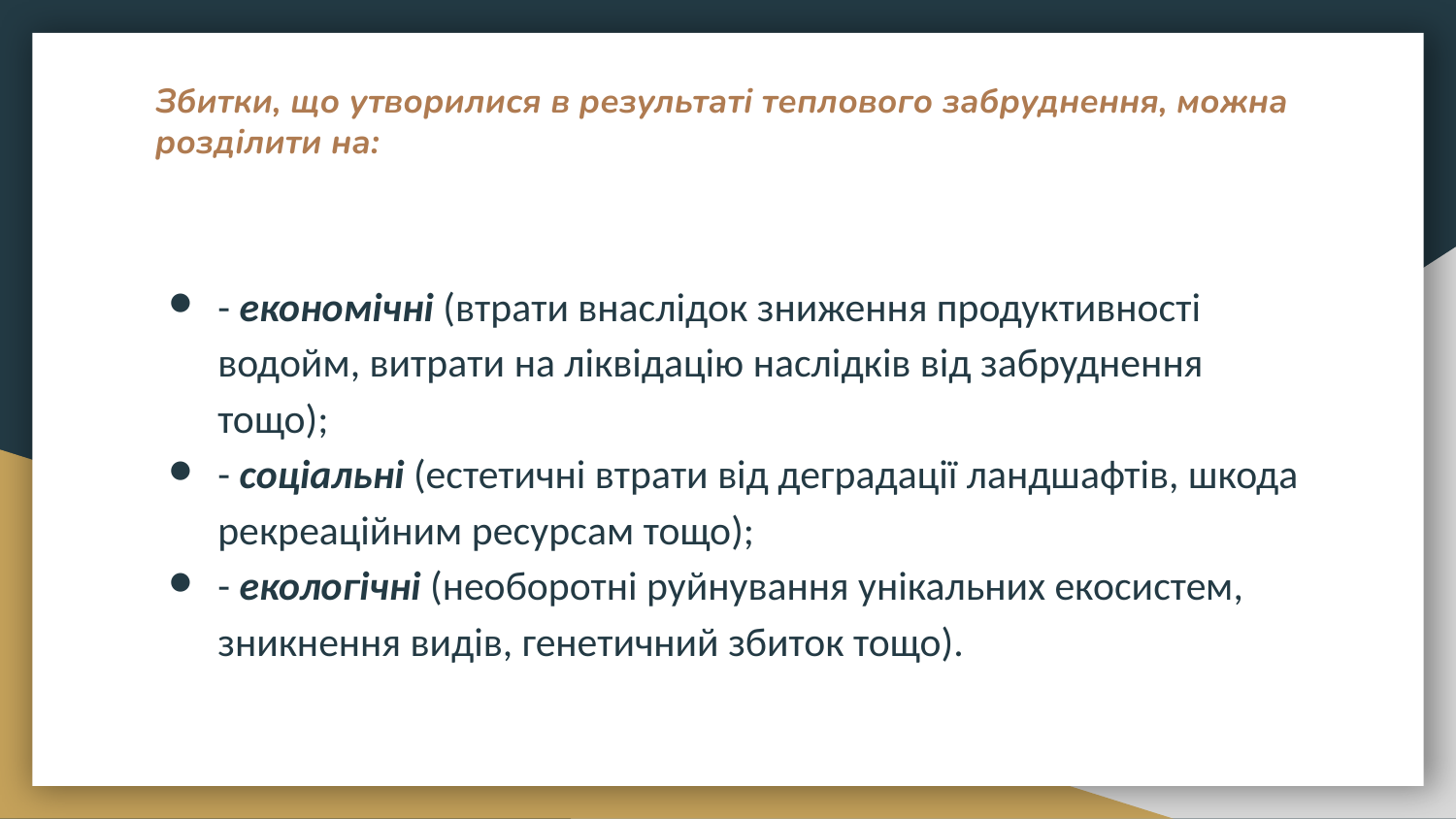

# Збитки, що утворилися в результаті теплового забруднення, можна розділити на:
- економічні (втрати внаслідок зниження продуктивності водойм, витрати на ліквідацію наслідків від забруднення тощо);
- соціальні (естетичні втрати від деградації ландшафтів, шкода рекреаційним ресурсам тощо);
- екологічні (необоротні руйнування унікальних екосистем, зникнення видів, генетичний збиток тощо).